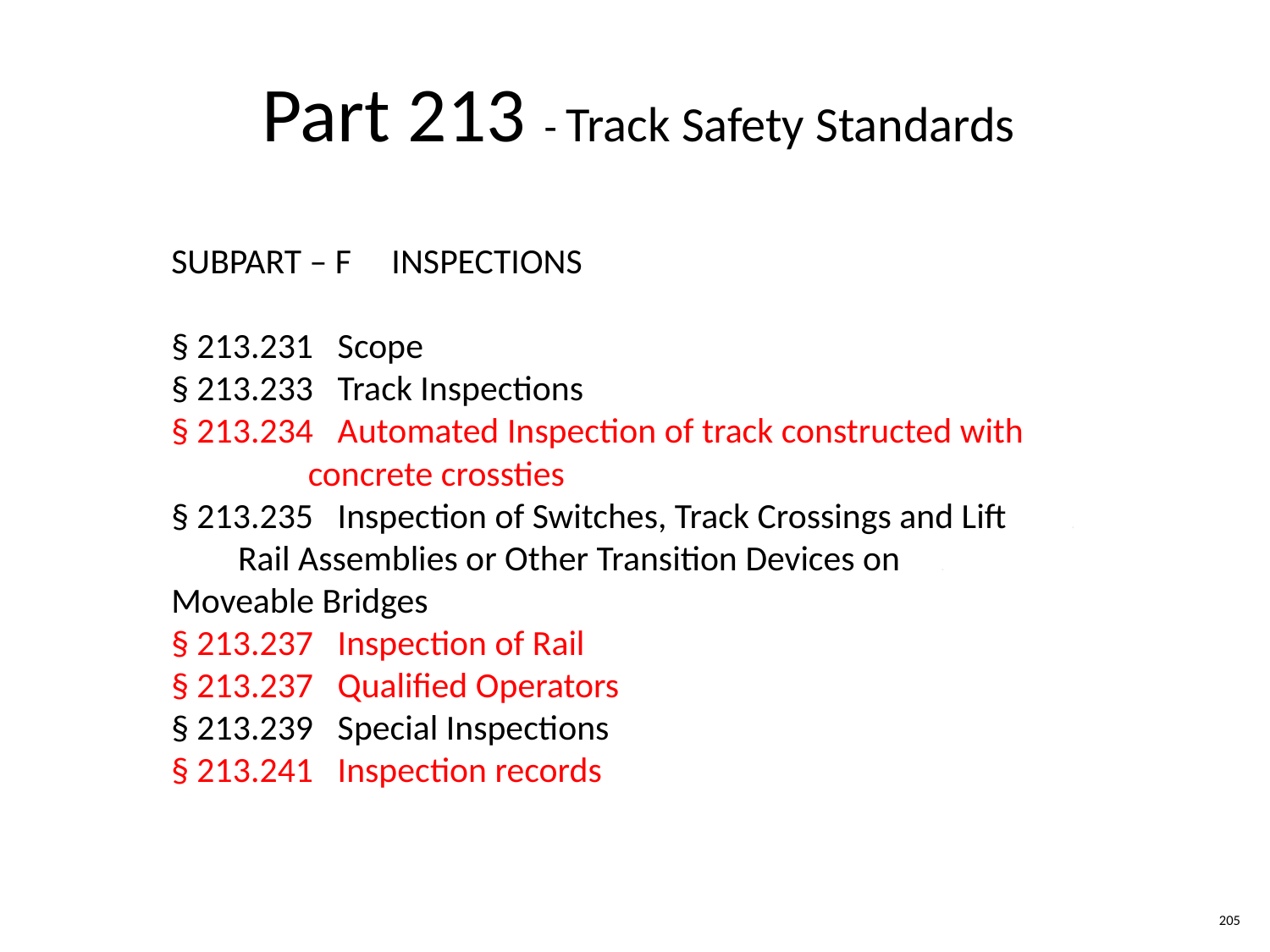

Part 213 - Track Safety Standards
SUBPART – F     INSPECTIONS

§ 213.231   Scope
§ 213.233   Track Inspections
§ 213.234   Automated Inspection of track constructed with
                 concrete crossties
§ 213.235   Inspection of Switches, Track Crossings and Lift        .                                          Rail Assemblies or Other Transition Devices on     .                                          Moveable Bridges
§ 213.237   Inspection of Rail
§ 213.237   Qualified Operators
§ 213.239   Special Inspections
§ 213.241   Inspection records

205